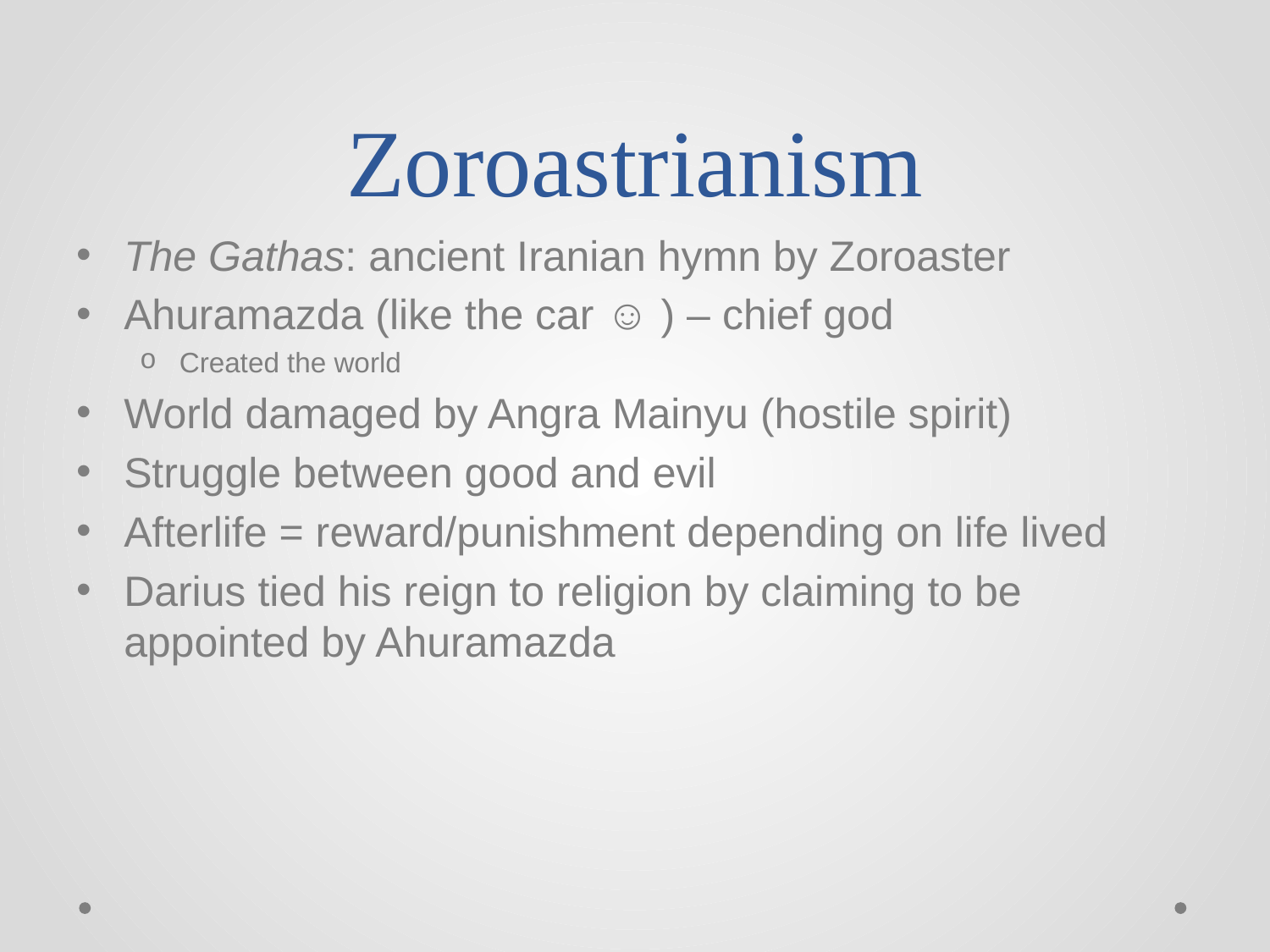

# Zoroastrianism
The Gathas: ancient Iranian hymn by Zoroaster
Ahuramazda (like the car ☺ ) – chief god
Created the world
World damaged by Angra Mainyu (hostile spirit)
Struggle between good and evil
Afterlife = reward/punishment depending on life lived
Darius tied his reign to religion by claiming to be appointed by Ahuramazda